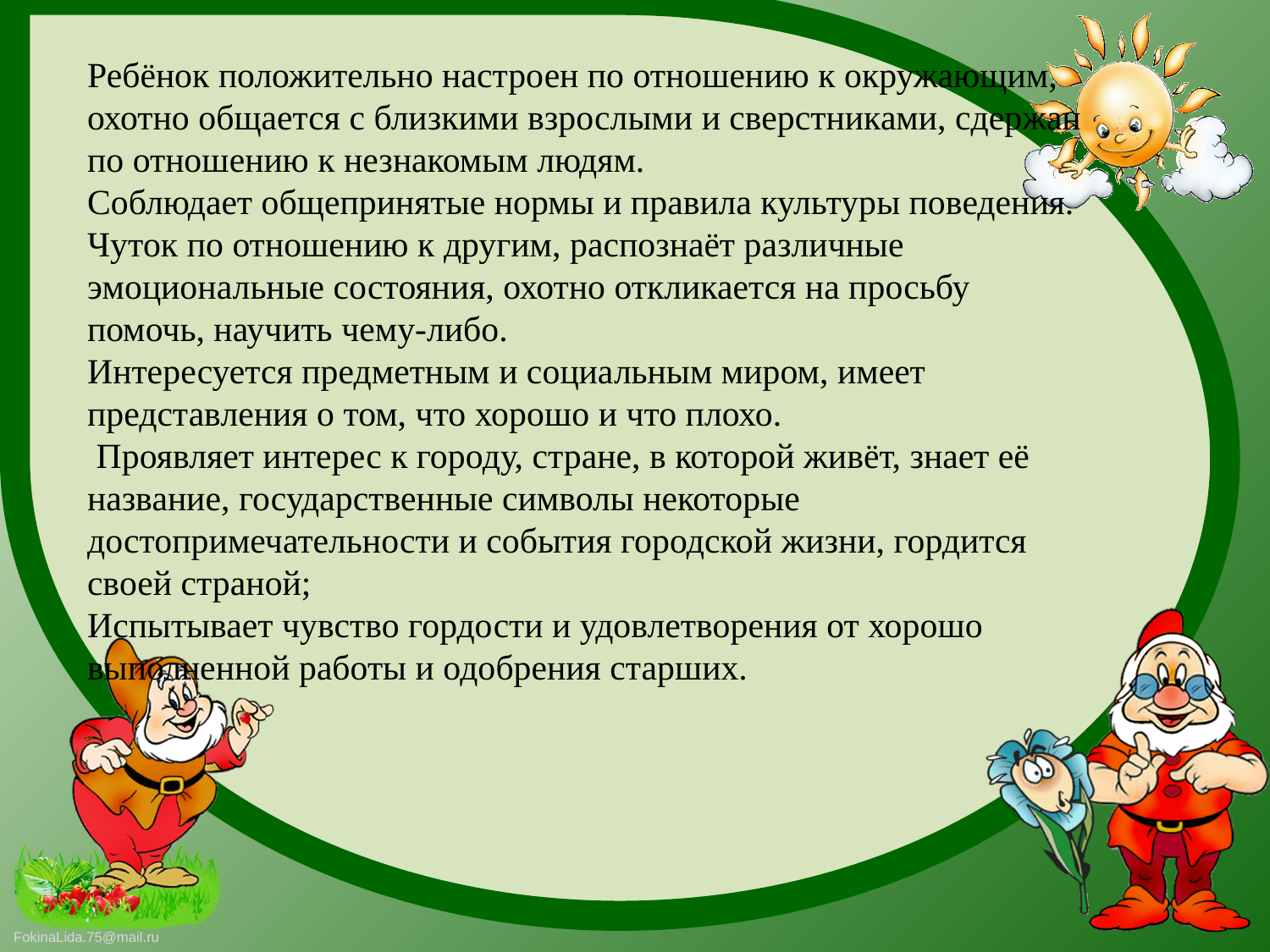

Ребёнок положительно настроен по отношению к окружающим, охотно общается с близкими взрослыми и сверстниками, сдержан по отношению к незнакомым людям.
Соблюдает общепринятые нормы и правила культуры поведения. Чуток по отношению к другим, распознаёт различные эмоциональные состояния, охотно откликается на просьбу помочь, научить чему-либо.
Интересуется предметным и социальным миром, имеет представления о том, что хорошо и что плохо.
 Проявляет интерес к городу, стране, в которой живёт, знает её название, государственные символы некоторые достопримечательности и события городской жизни, гордится своей страной;
Испытывает чувство гордости и удовлетворения от хорошо выполненной работы и одобрения старших.